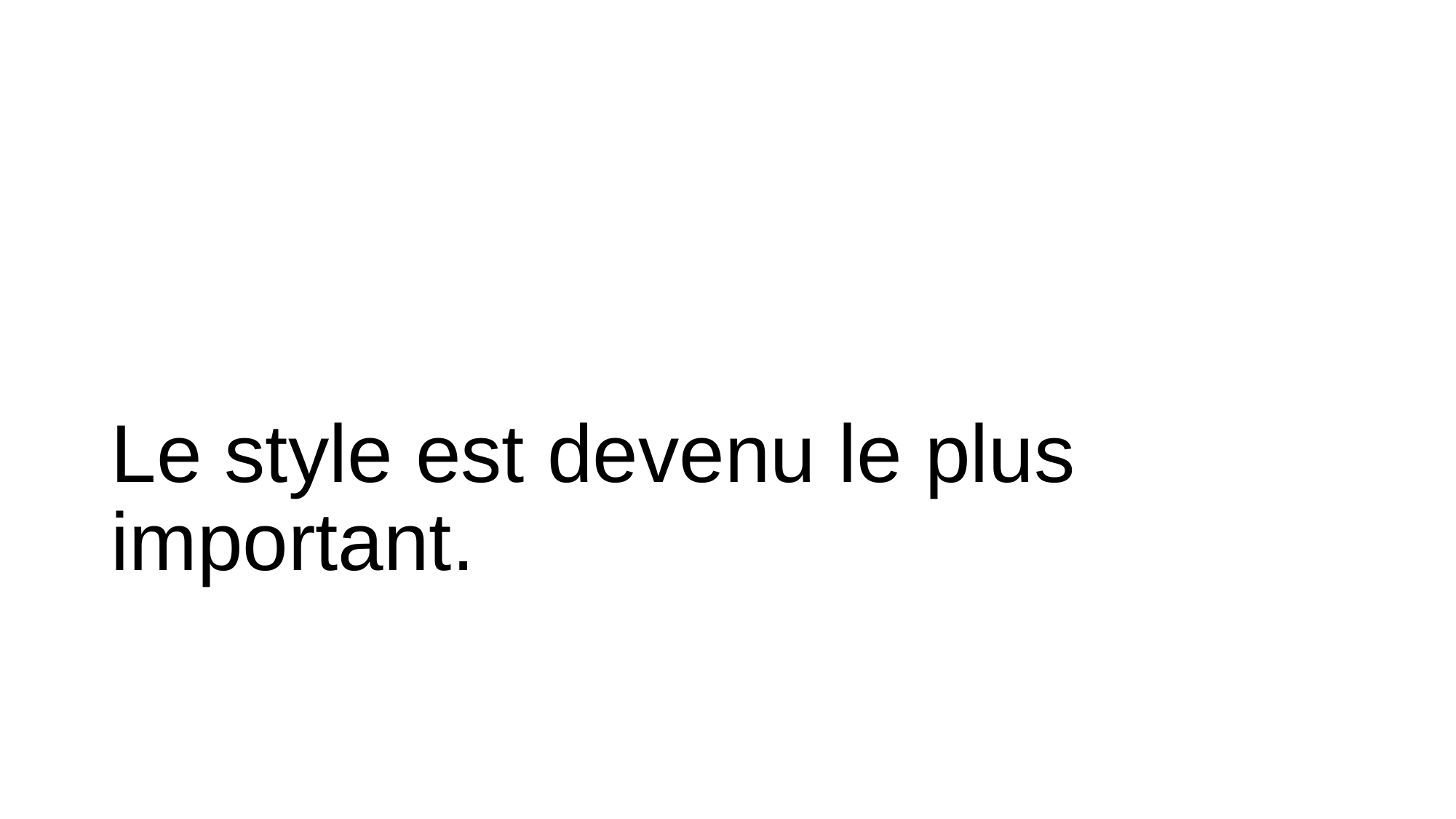

#

Le style est devenu le plus important.